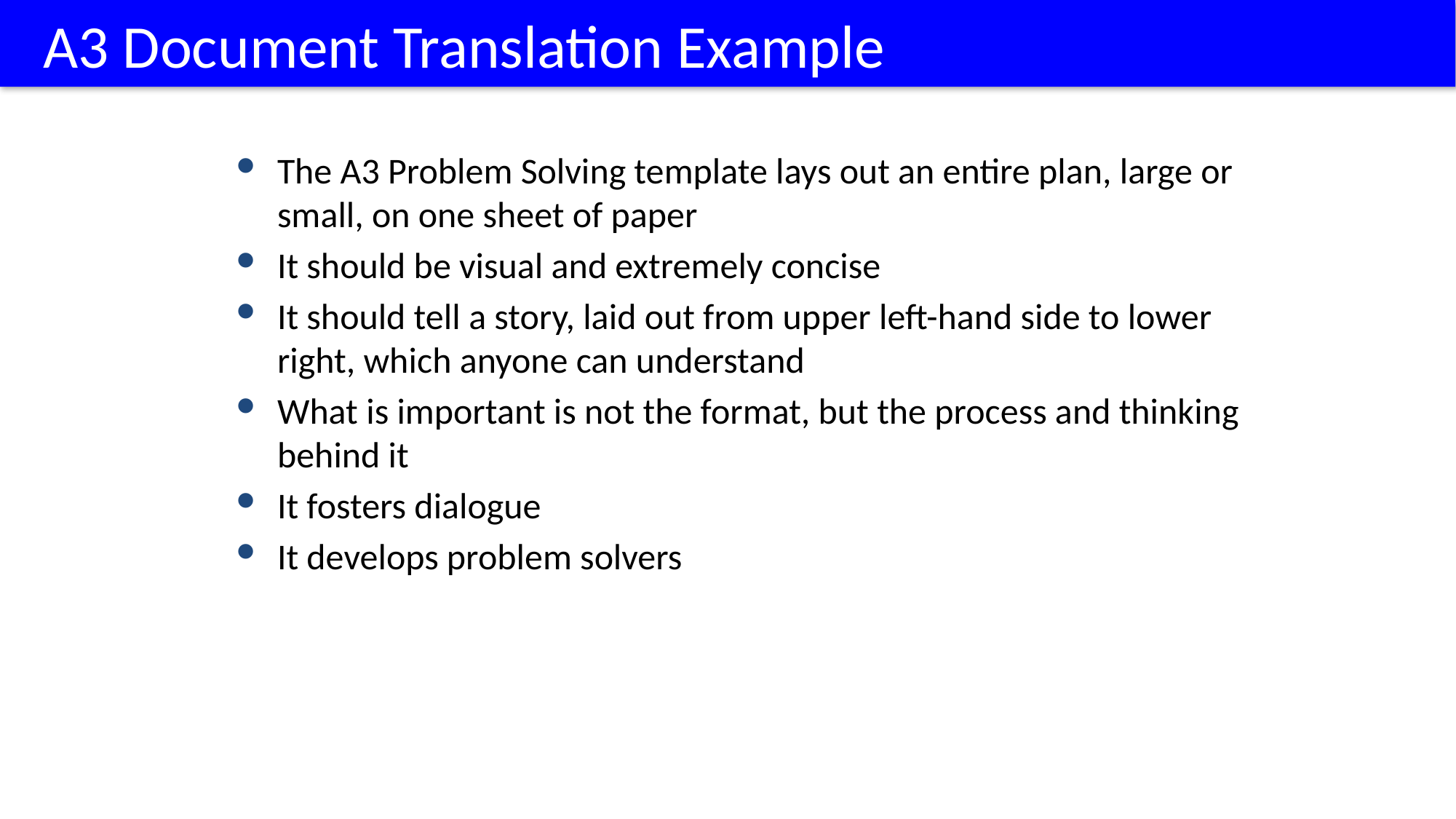

A3 Document Translation Example
The A3 Problem Solving template lays out an entire plan, large or small, on one sheet of paper
It should be visual and extremely concise
It should tell a story, laid out from upper left-hand side to lower right, which anyone can understand
What is important is not the format, but the process and thinking behind it
It fosters dialogue
It develops problem solvers